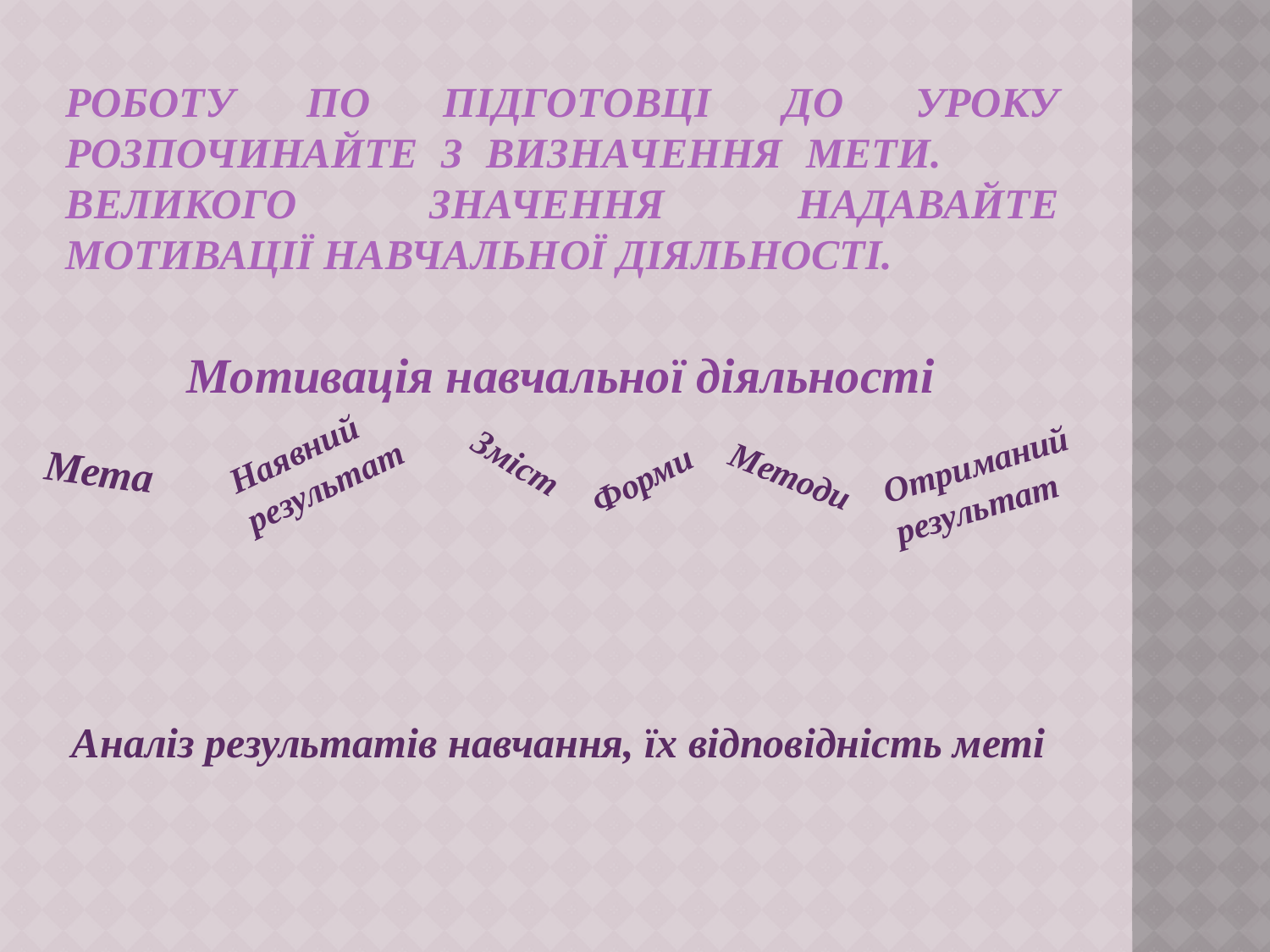

# Роботу по підготовці до уроку розпочинайте з визначення мети.      Великого значення надавайте мотивації навчальної діяльності.
Мотивація навчальної діяльності
Наявний
результат
Отриманий
результат
Зміст
Мета
Форми
Методи

Аналіз результатів навчання, їх відповідність меті